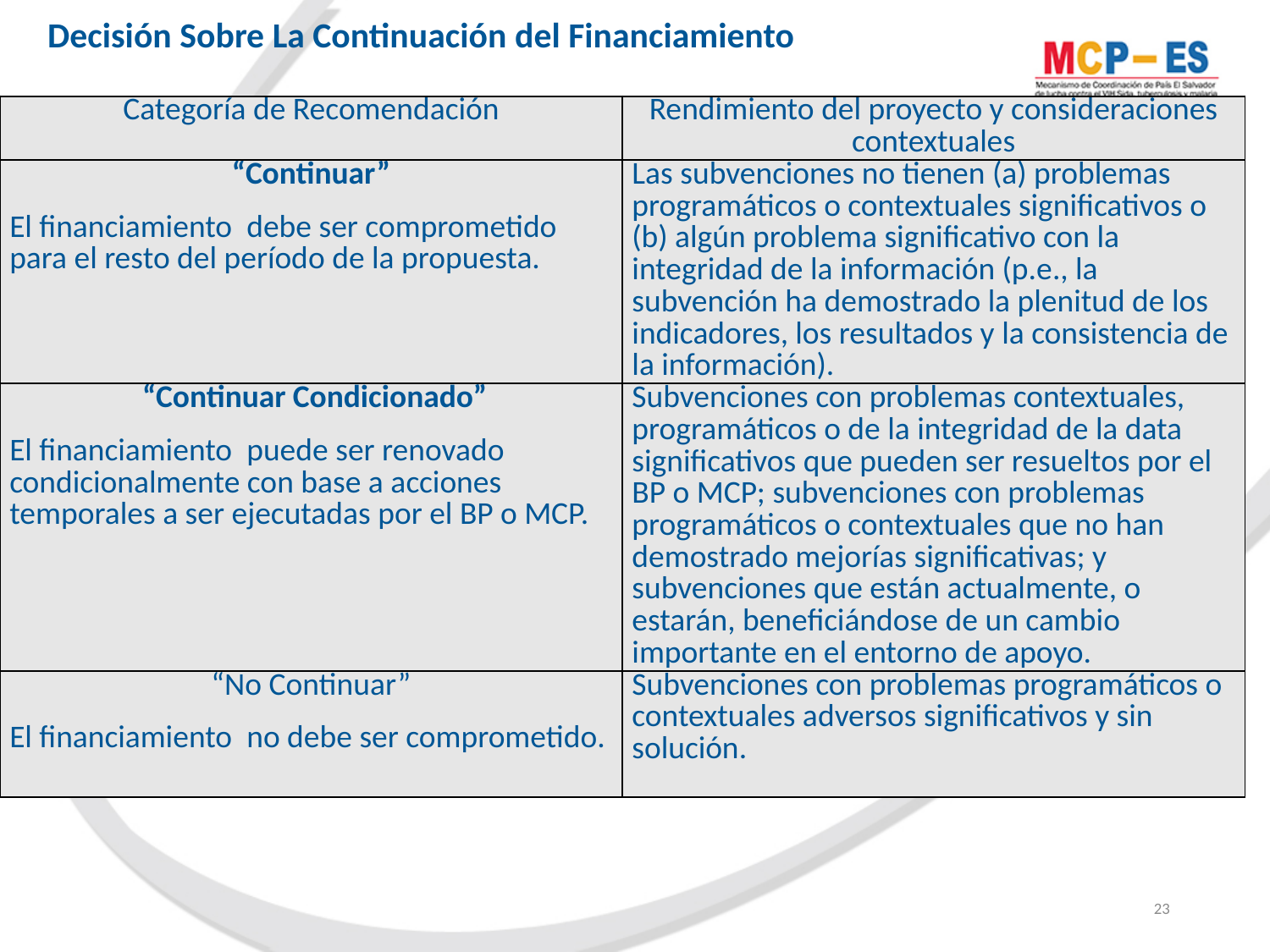

Decisión Sobre La Continuación del Financiamiento
| Categoría de Recomendación | Rendimiento del proyecto y consideraciones contextuales |
| --- | --- |
| “Continuar” El financiamiento debe ser comprometido para el resto del período de la propuesta. | Las subvenciones no tienen (a) problemas programáticos o contextuales significativos o (b) algún problema significativo con la integridad de la información (p.e., la subvención ha demostrado la plenitud de los indicadores, los resultados y la consistencia de la información). |
| “Continuar Condicionado” El financiamiento puede ser renovado condicionalmente con base a acciones temporales a ser ejecutadas por el BP o MCP. | Subvenciones con problemas contextuales, programáticos o de la integridad de la data significativos que pueden ser resueltos por el BP o MCP; subvenciones con problemas programáticos o contextuales que no han demostrado mejorías significativas; y subvenciones que están actualmente, o estarán, beneficiándose de un cambio importante en el entorno de apoyo. |
| “No Continuar” El financiamiento no debe ser comprometido. | Subvenciones con problemas programáticos o contextuales adversos significativos y sin solución. |
23